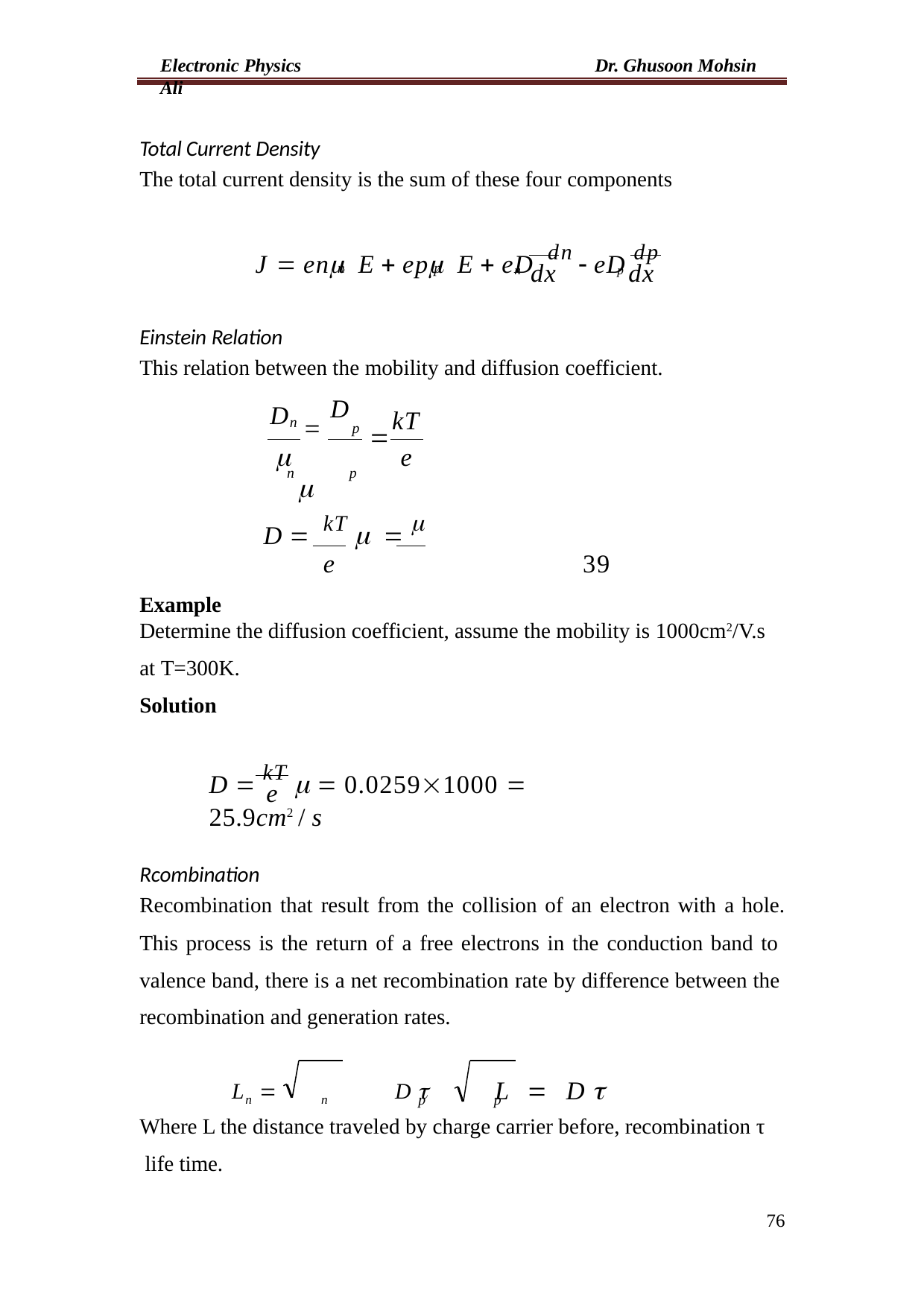

Electronic Physics	Dr. Ghusoon Mohsin Ali

Total Current Density
The total current density is the sum of these four components

J = enμ  E + epμ  E + eD  dn − eD	dp
n  dx	p dx

n	p
Einstein Relation
This relation between the mobility and diffusion coefficient.
D
p
D
kT
n =
μ	μ
=
e

n
p
D =  kT μ  = μ
e	39
Example
Determine the diffusion coefficient, assume the mobility is 1000cm2/V.s
at T=300K.
Solution

D = kT μ = 0.0259×1000 = 25.9cm2 / s
e

Rcombination
Recombination that result from the collision of an electron with a hole.
This process is the return of a free electrons in the conduction band to  valence band, there is a net recombination rate by difference between the  recombination and generation rates.

L  =	D τ	L	=	D τ

n	n	p	p

Where L the distance traveled by charge carrier before, recombination τ  life time.
76